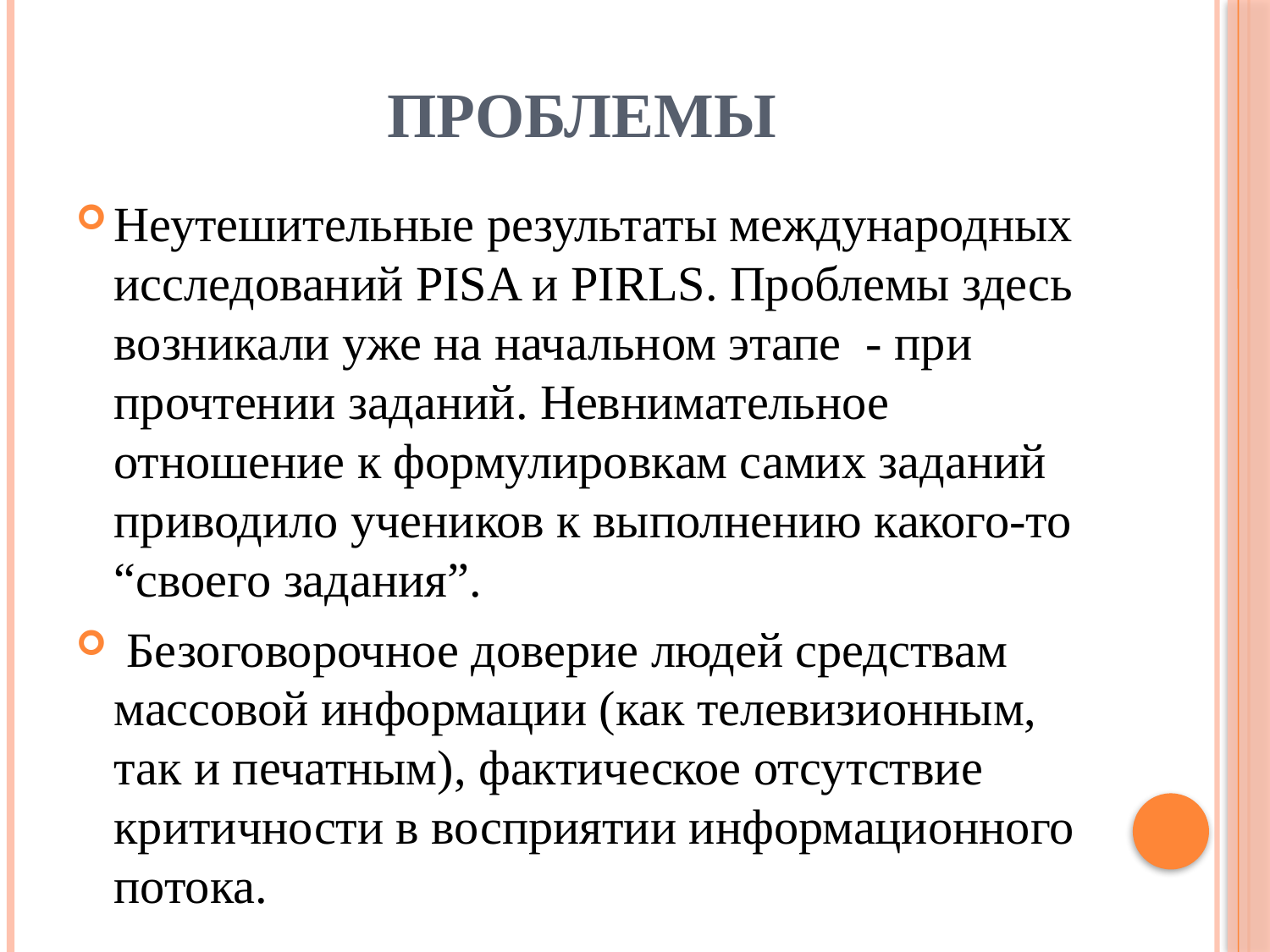

# Проблемы
Неутешительные результаты международных исследований PISA и PIRLS. Проблемы здесь возникали уже на начальном этапе  - при прочтении заданий. Невнимательное отношение к формулировкам самих заданий приводило учеников к выполнению какого-то “своего задания”.
 Безоговорочное доверие людей средствам массовой информации (как телевизионным, так и печатным), фактическое отсутствие критичности в восприятии информационного потока.